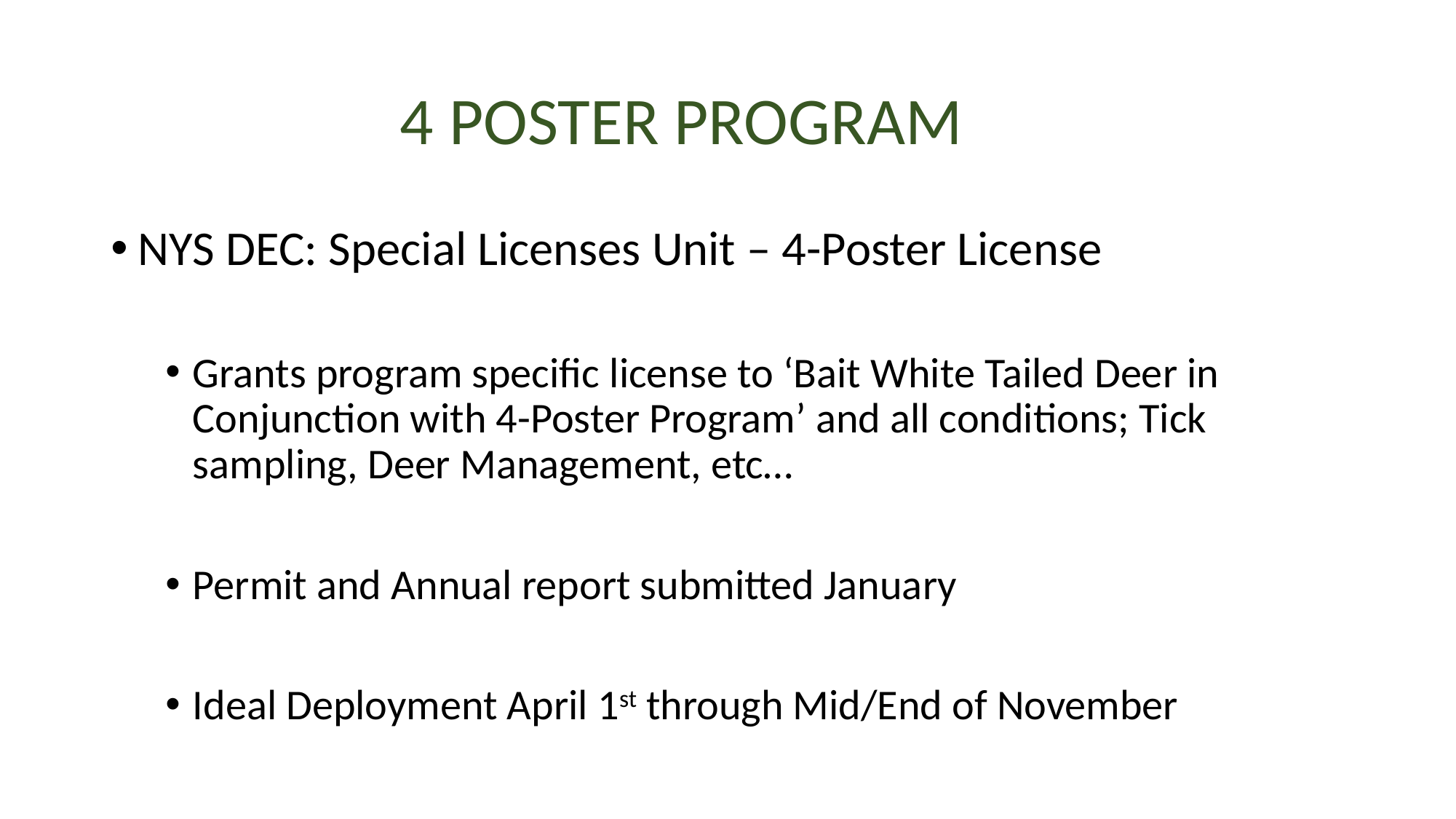

# 4 POSTER PROGRAM
NYS DEC: Special Licenses Unit – 4-Poster License

Grants program specific license to ‘Bait White Tailed Deer in Conjunction with 4-Poster Program’ and all conditions; Tick sampling, Deer Management, etc…

Permit and Annual report submitted January

Ideal Deployment April 1st through Mid/End of November